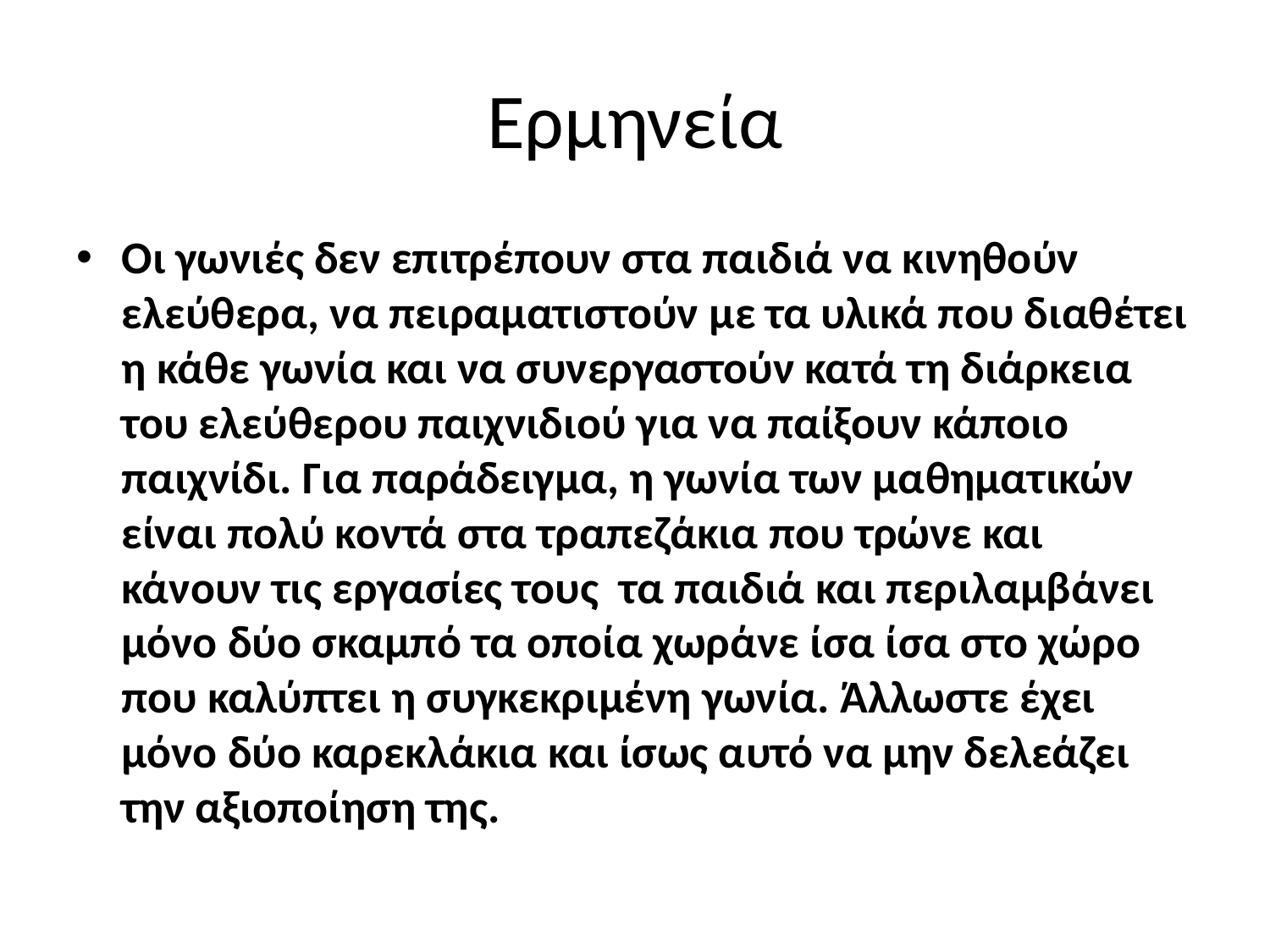

# Ερμηνεία
Οι γωνιές δεν επιτρέπουν στα παιδιά να κινηθούν ελεύθερα, να πειραματιστούν με τα υλικά που διαθέτει η κάθε γωνία και να συνεργαστούν κατά τη διάρκεια του ελεύθερου παιχνιδιού για να παίξουν κάποιο παιχνίδι. Για παράδειγμα, η γωνία των μαθηματικών είναι πολύ κοντά στα τραπεζάκια που τρώνε και κάνουν τις εργασίες τους  τα παιδιά και περιλαμβάνει μόνο δύο σκαμπό τα οποία χωράνε ίσα ίσα στο χώρο που καλύπτει η συγκεκριμένη γωνία. Άλλωστε έχει μόνο δύο καρεκλάκια και ίσως αυτό να μην δελεάζει την αξιοποίηση της.